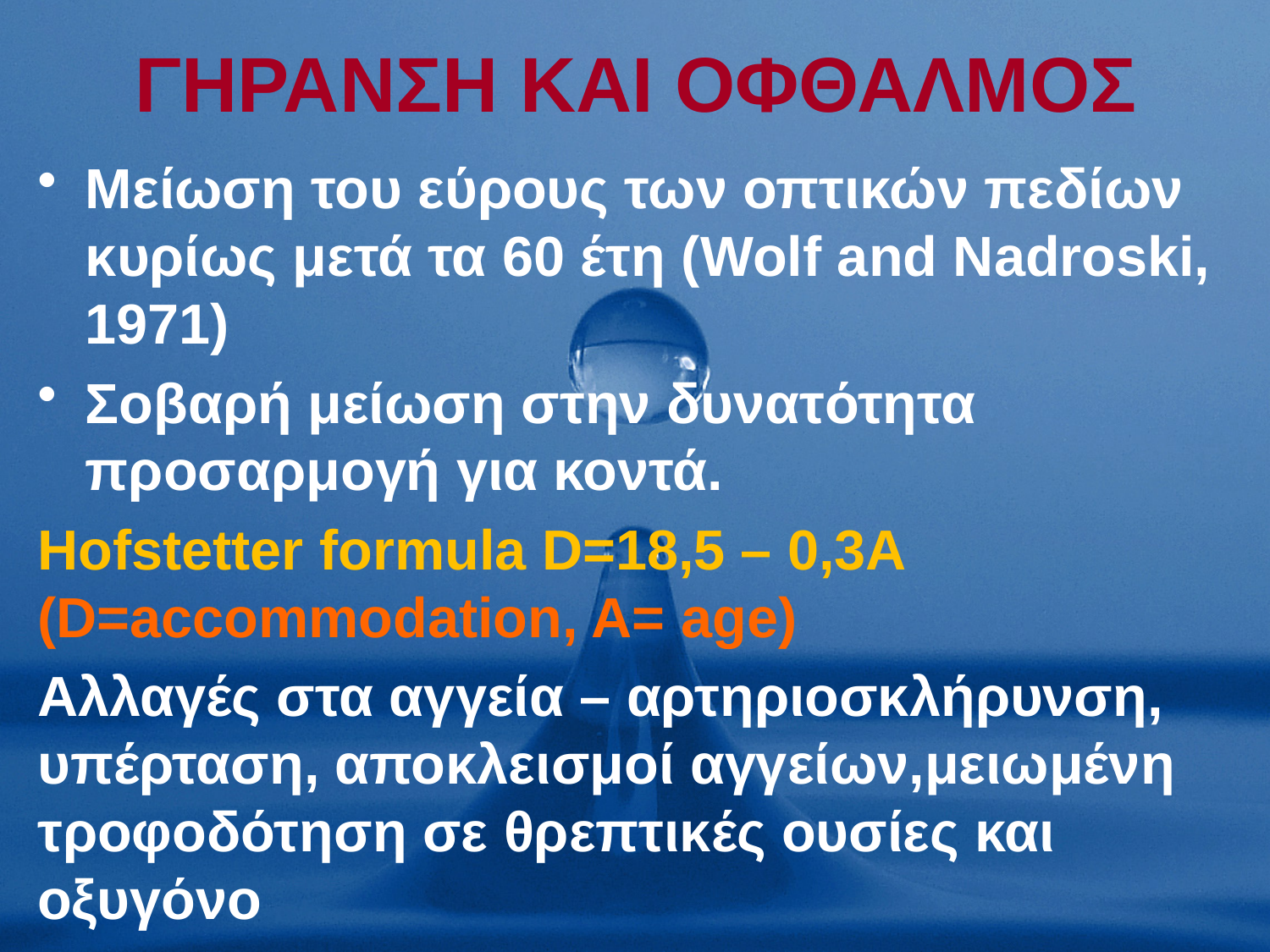

# ΓΗΡΑΝΣΗ ΚΑΙ ΟΦΘΑΛΜΟΣ
Μείωση του εύρους των οπτικών πεδίων κυρίως μετά τα 60 έτη (Wolf and Nadroski, 1971)
Σοβαρή μείωση στην δυνατότητα προσαρμογή για κοντά.
Hofstetter formula D=18,5 – 0,3A (D=accommodation, A= age)
Αλλαγές στα αγγεία – αρτηριοσκλήρυνση, υπέρταση, αποκλεισμοί αγγείων,μειωμένη τροφοδότηση σε θρεπτικές ουσίες και οξυγόνο